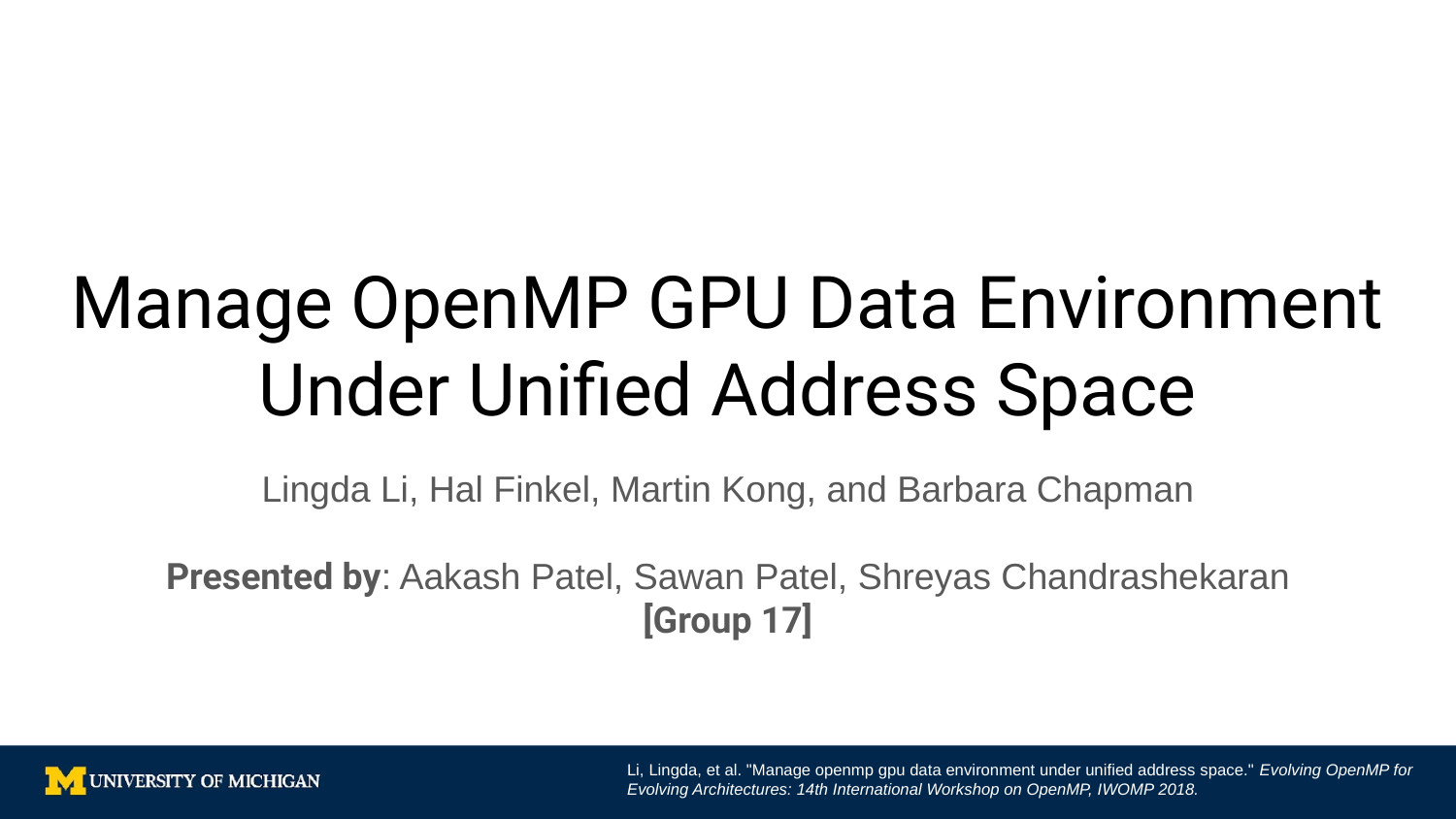

# Manage OpenMP GPU Data Environment Under Unified Address Space
Lingda Li, Hal Finkel, Martin Kong, and Barbara Chapman

Presented by: Aakash Patel, Sawan Patel, Shreyas Chandrashekaran
[Group 17]
Li, Lingda, et al. "Manage openmp gpu data environment under unified address space." Evolving OpenMP for Evolving Architectures: 14th International Workshop on OpenMP, IWOMP 2018.